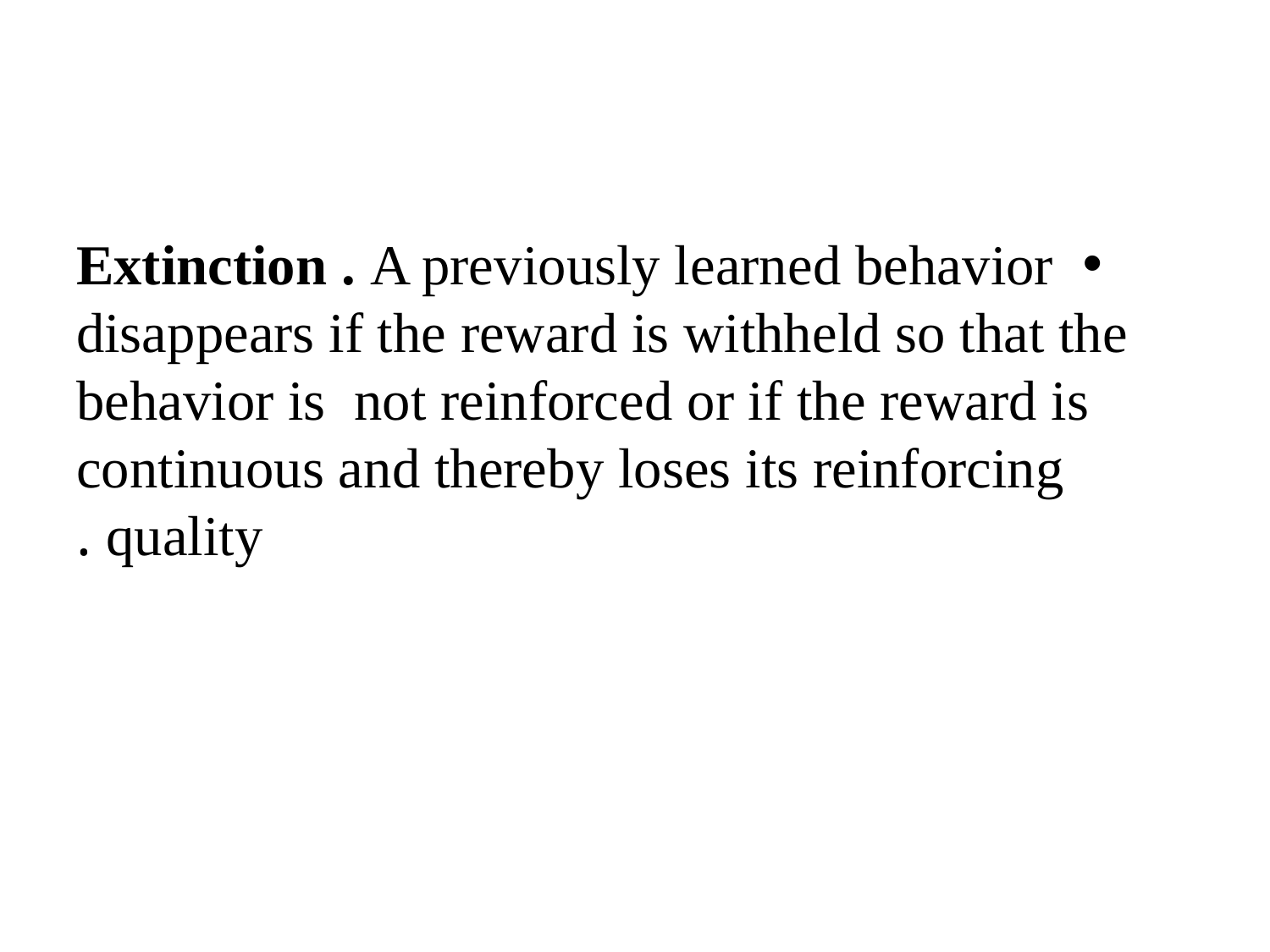

#
Extinction . A previously learned behavior disappears if the reward is withheld so that the behavior is  not reinforced or if the reward is continuous and thereby loses its reinforcing quality .